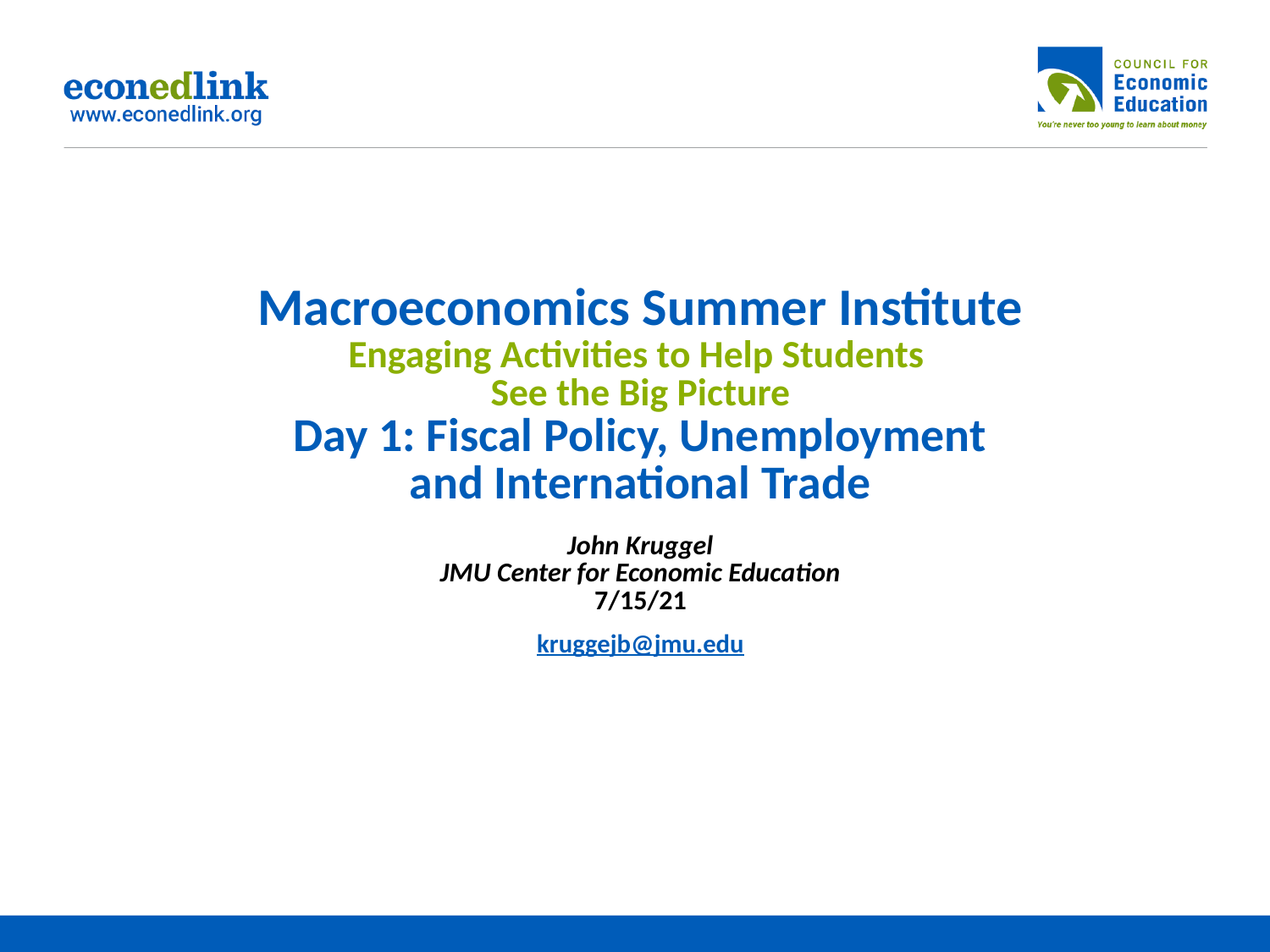

# Macroeconomics Summer Institute Engaging Activities to Help Students See the Big Picture
Day 1: Fiscal Policy, Unemployment
and International Trade
John Kruggel
JMU Center for Economic Education
7/15/21
kruggejb@jmu.edu